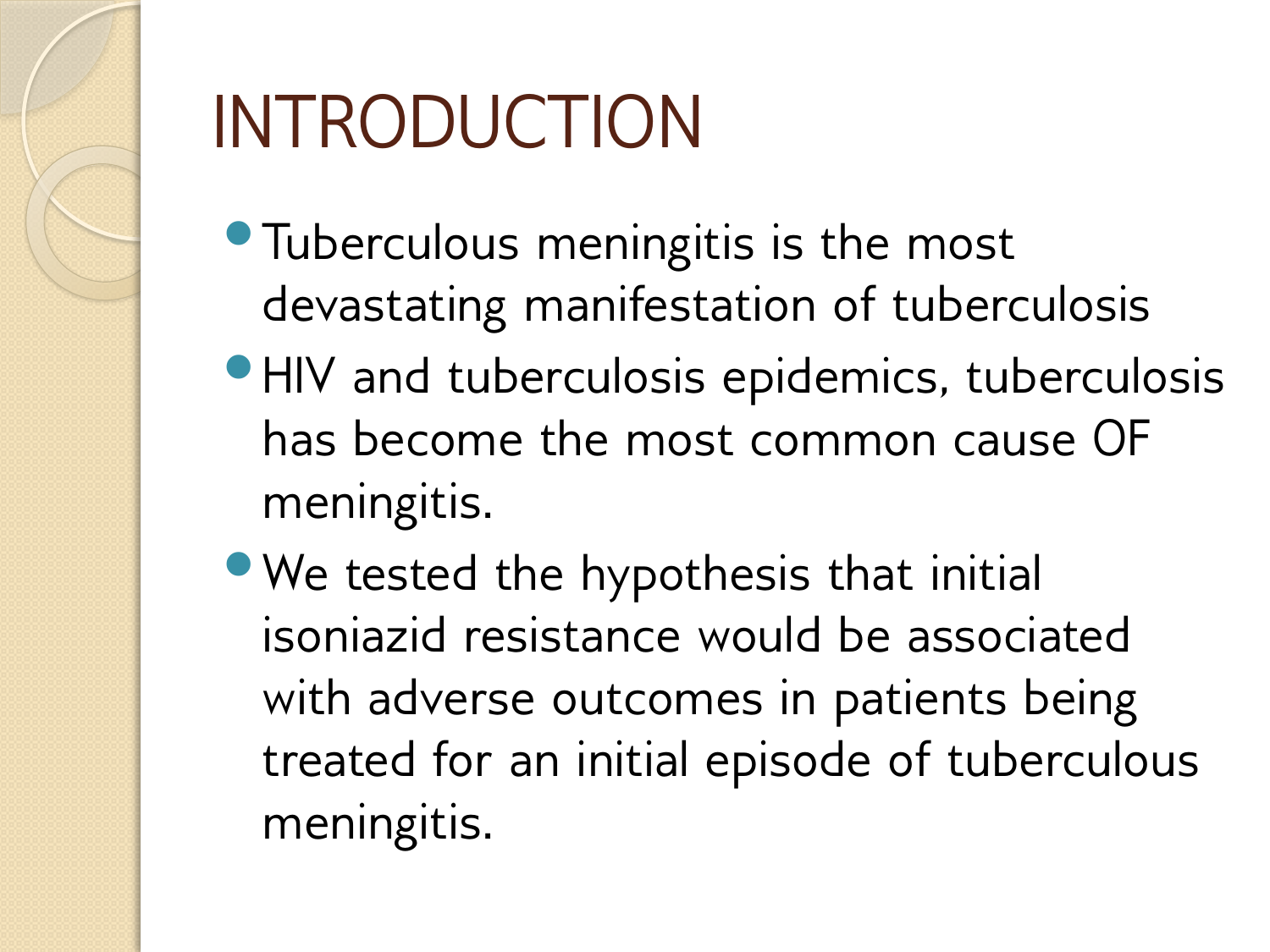

# INTRODUCTION
Tuberculous meningitis is the most devastating manifestation of tuberculosis
HIV and tuberculosis epidemics, tuberculosis has become the most common cause OF meningitis.
We tested the hypothesis that initial isoniazid resistance would be associated with adverse outcomes in patients being treated for an initial episode of tuberculous meningitis.